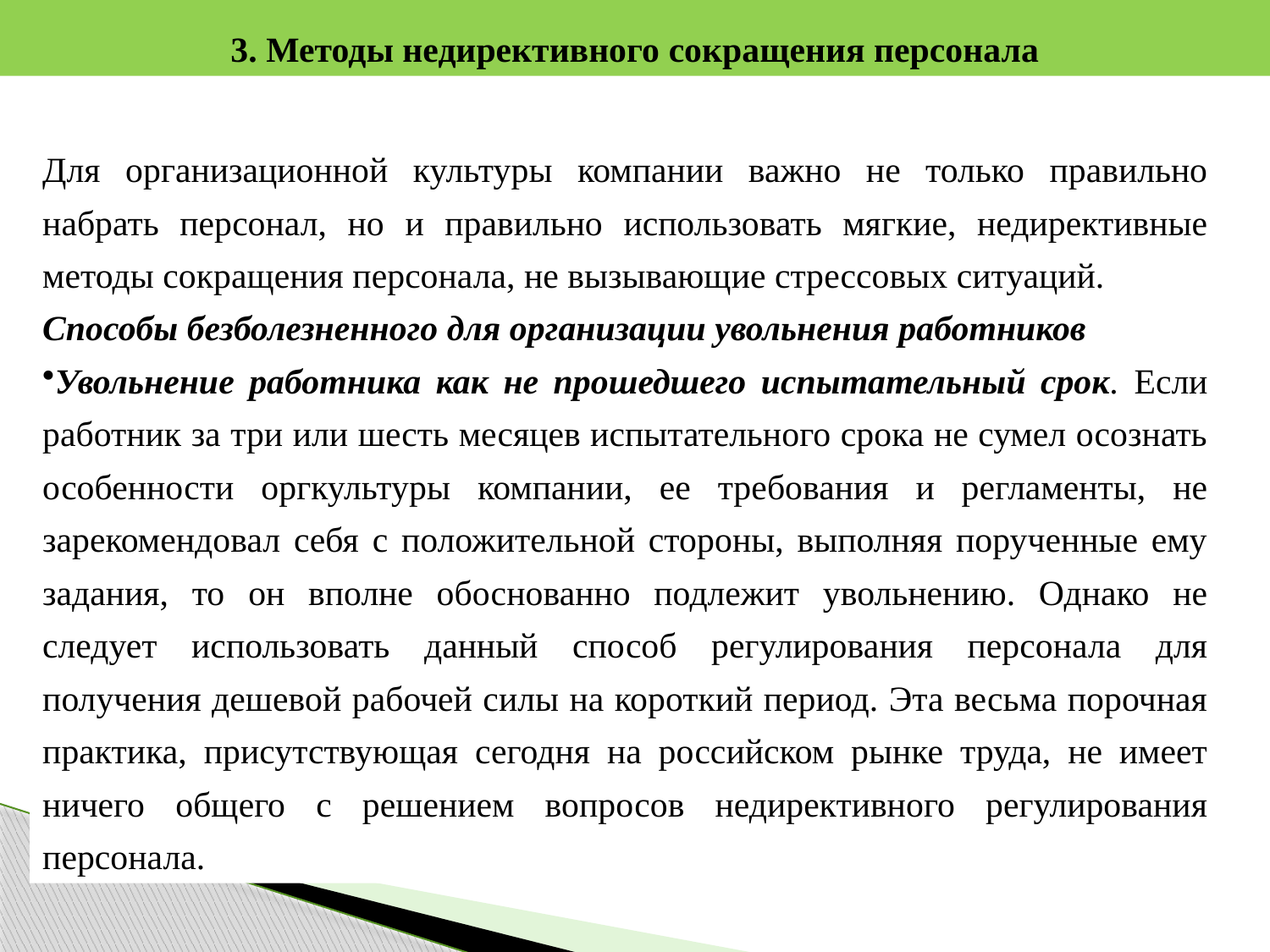

3. Методы недирективного сокращения персонала
Для организационной культуры компании важно не только правильно набрать персонал, но и правильно использовать мягкие, недирективные методы сокращения персонала, не вызывающие стрессовых ситуаций.
Способы безболезненного для организации увольнения работников
Увольнение работника как не прошедшего испытательный срок. Если работник за три или шесть месяцев испытательного срока не сумел осознать особенности оргкультуры компании, ее требования и регламенты, не зарекомендовал себя с положительной стороны, выполняя порученные ему задания, то он вполне обоснованно подлежит увольнению. Однако не следует использовать данный способ регулирования персонала для получения дешевой рабочей силы на короткий период. Эта весьма порочная практика, присутствующая сегодня на российском рынке труда, не имеет ничего общего с решением вопросов недирективного регулирования персонала.